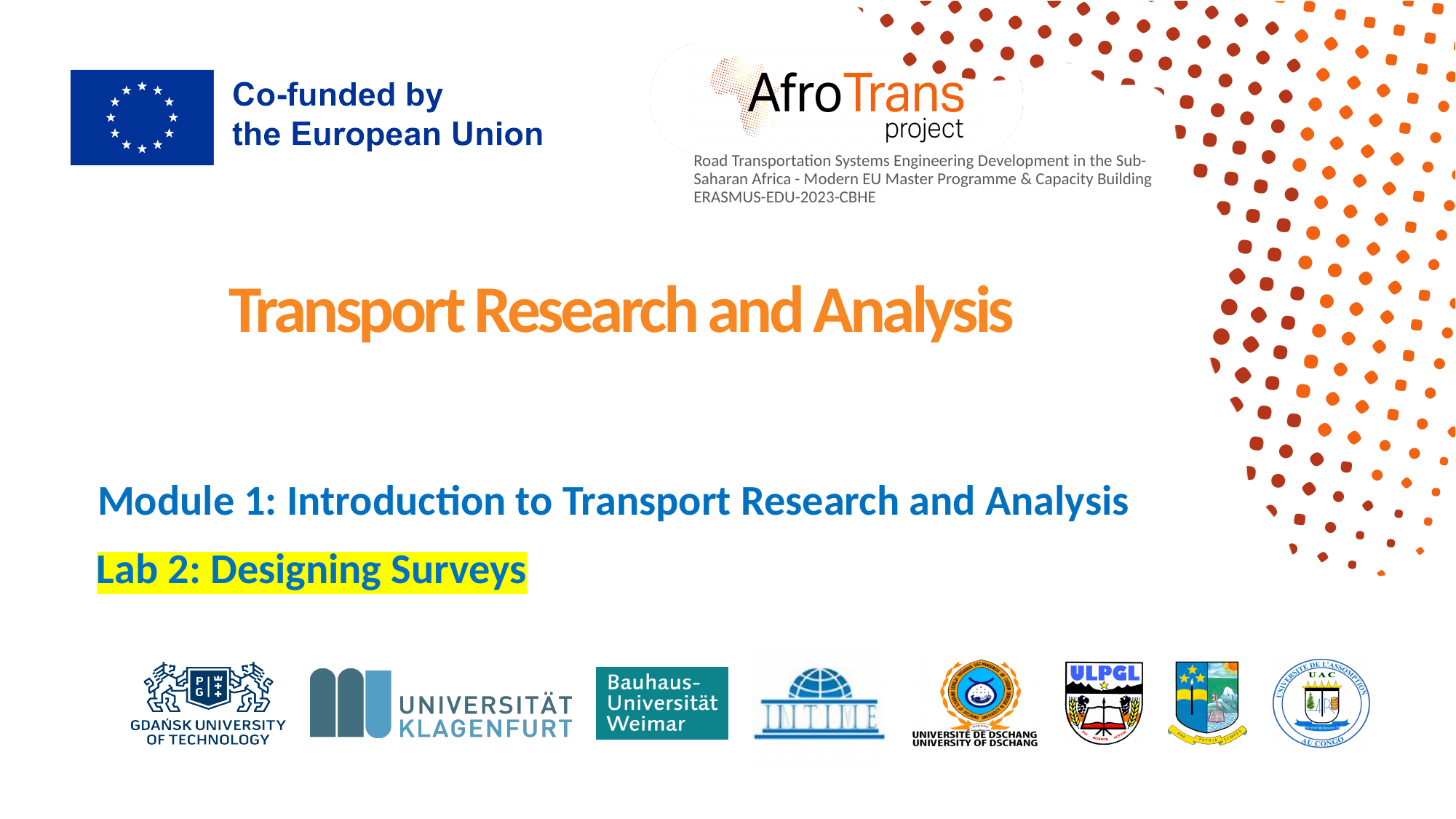

# Transport Research and Analysis
Module 1: Introduction to Transport Research and Analysis
Lab 2: Designing Surveys